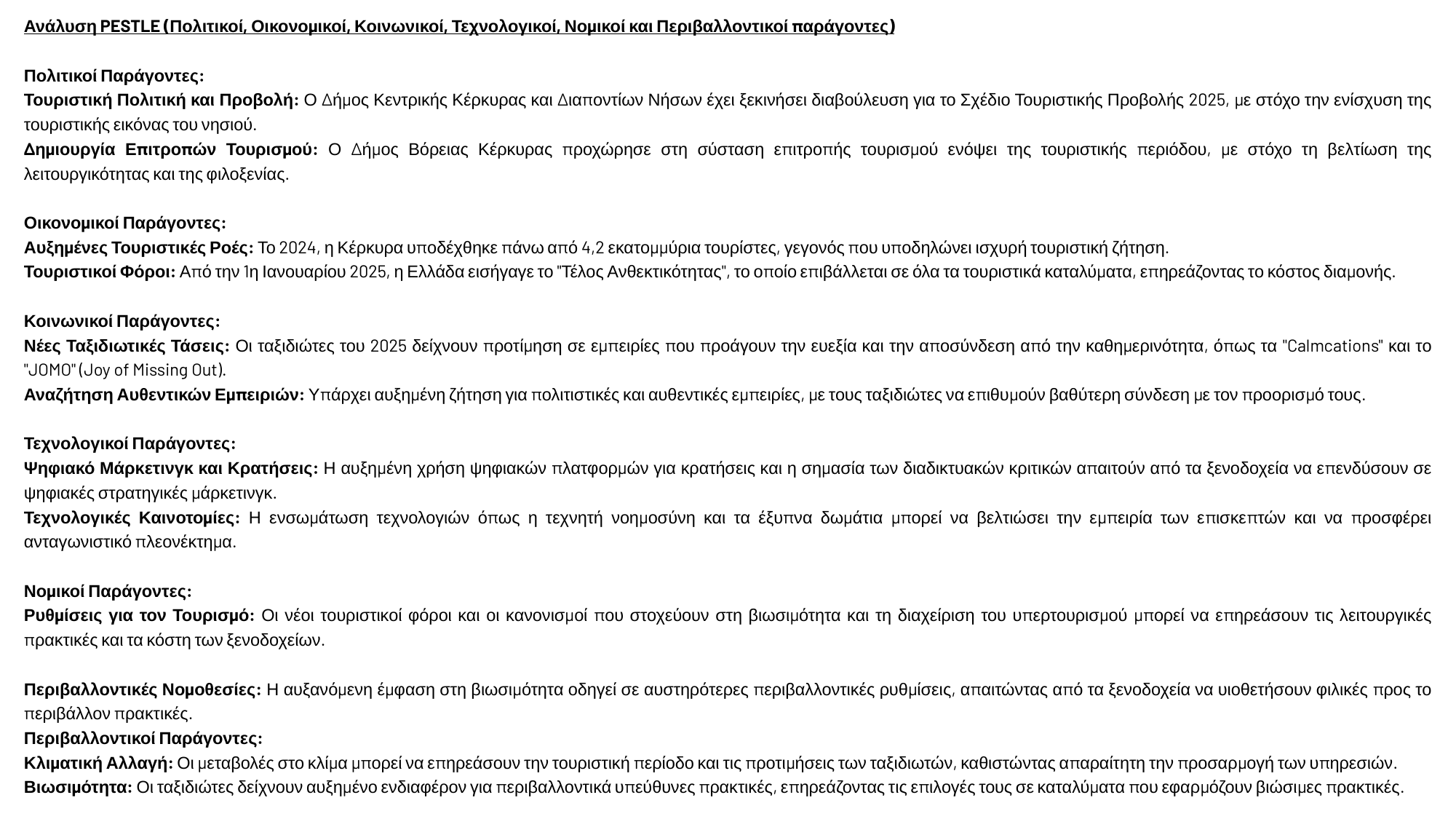

Ανάλυση PESTLE (Πολιτικοί, Οικονομικοί, Κοινωνικοί, Τεχνολογικοί, Νομικοί και Περιβαλλοντικοί παράγοντες)

Πολιτικοί Παράγοντες:
Τουριστική Πολιτική και Προβολή: Ο Δήμος Κεντρικής Κέρκυρας και Διαποντίων Νήσων έχει ξεκινήσει διαβούλευση για το Σχέδιο Τουριστικής Προβολής 2025, με στόχο την ενίσχυση της τουριστικής εικόνας του νησιού.
Δημιουργία Επιτροπών Τουρισμού: Ο Δήμος Βόρειας Κέρκυρας προχώρησε στη σύσταση επιτροπής τουρισμού ενόψει της τουριστικής περιόδου, με στόχο τη βελτίωση της λειτουργικότητας και της φιλοξενίας.

Οικονομικοί Παράγοντες:
Αυξημένες Τουριστικές Ροές: Το 2024, η Κέρκυρα υποδέχθηκε πάνω από 4,2 εκατομμύρια τουρίστες, γεγονός που υποδηλώνει ισχυρή τουριστική ζήτηση.
Τουριστικοί Φόροι: Από την 1η Ιανουαρίου 2025, η Ελλάδα εισήγαγε το "Τέλος Ανθεκτικότητας", το οποίο επιβάλλεται σε όλα τα τουριστικά καταλύματα, επηρεάζοντας το κόστος διαμονής.

Κοινωνικοί Παράγοντες:
Νέες Ταξιδιωτικές Τάσεις: Οι ταξιδιώτες του 2025 δείχνουν προτίμηση σε εμπειρίες που προάγουν την ευεξία και την αποσύνδεση από την καθημερινότητα, όπως τα "Calmcations" και το "JOMO" (Joy of Missing Out).
Αναζήτηση Αυθεντικών Εμπειριών: Υπάρχει αυξημένη ζήτηση για πολιτιστικές και αυθεντικές εμπειρίες, με τους ταξιδιώτες να επιθυμούν βαθύτερη σύνδεση με τον προορισμό τους.

Τεχνολογικοί Παράγοντες:
Ψηφιακό Μάρκετινγκ και Κρατήσεις: Η αυξημένη χρήση ψηφιακών πλατφορμών για κρατήσεις και η σημασία των διαδικτυακών κριτικών απαιτούν από τα ξενοδοχεία να επενδύσουν σε ψηφιακές στρατηγικές μάρκετινγκ.
Τεχνολογικές Καινοτομίες: Η ενσωμάτωση τεχνολογιών όπως η τεχνητή νοημοσύνη και τα έξυπνα δωμάτια μπορεί να βελτιώσει την εμπειρία των επισκεπτών και να προσφέρει ανταγωνιστικό πλεονέκτημα.

Νομικοί Παράγοντες:
Ρυθμίσεις για τον Τουρισμό: Οι νέοι τουριστικοί φόροι και οι κανονισμοί που στοχεύουν στη βιωσιμότητα και τη διαχείριση του υπερτουρισμού μπορεί να επηρεάσουν τις λειτουργικές πρακτικές και τα κόστη των ξενοδοχείων.

Περιβαλλοντικές Νομοθεσίες: Η αυξανόμενη έμφαση στη βιωσιμότητα οδηγεί σε αυστηρότερες περιβαλλοντικές ρυθμίσεις, απαιτώντας από τα ξενοδοχεία να υιοθετήσουν φιλικές προς το περιβάλλον πρακτικές.
Περιβαλλοντικοί Παράγοντες:
Κλιματική Αλλαγή: Οι μεταβολές στο κλίμα μπορεί να επηρεάσουν την τουριστική περίοδο και τις προτιμήσεις των ταξιδιωτών, καθιστώντας απαραίτητη την προσαρμογή των υπηρεσιών.
Βιωσιμότητα: Οι ταξιδιώτες δείχνουν αυξημένο ενδιαφέρον για περιβαλλοντικά υπεύθυνες πρακτικές, επηρεάζοντας τις επιλογές τους σε καταλύματα που εφαρμόζουν βιώσιμες πρακτικές.